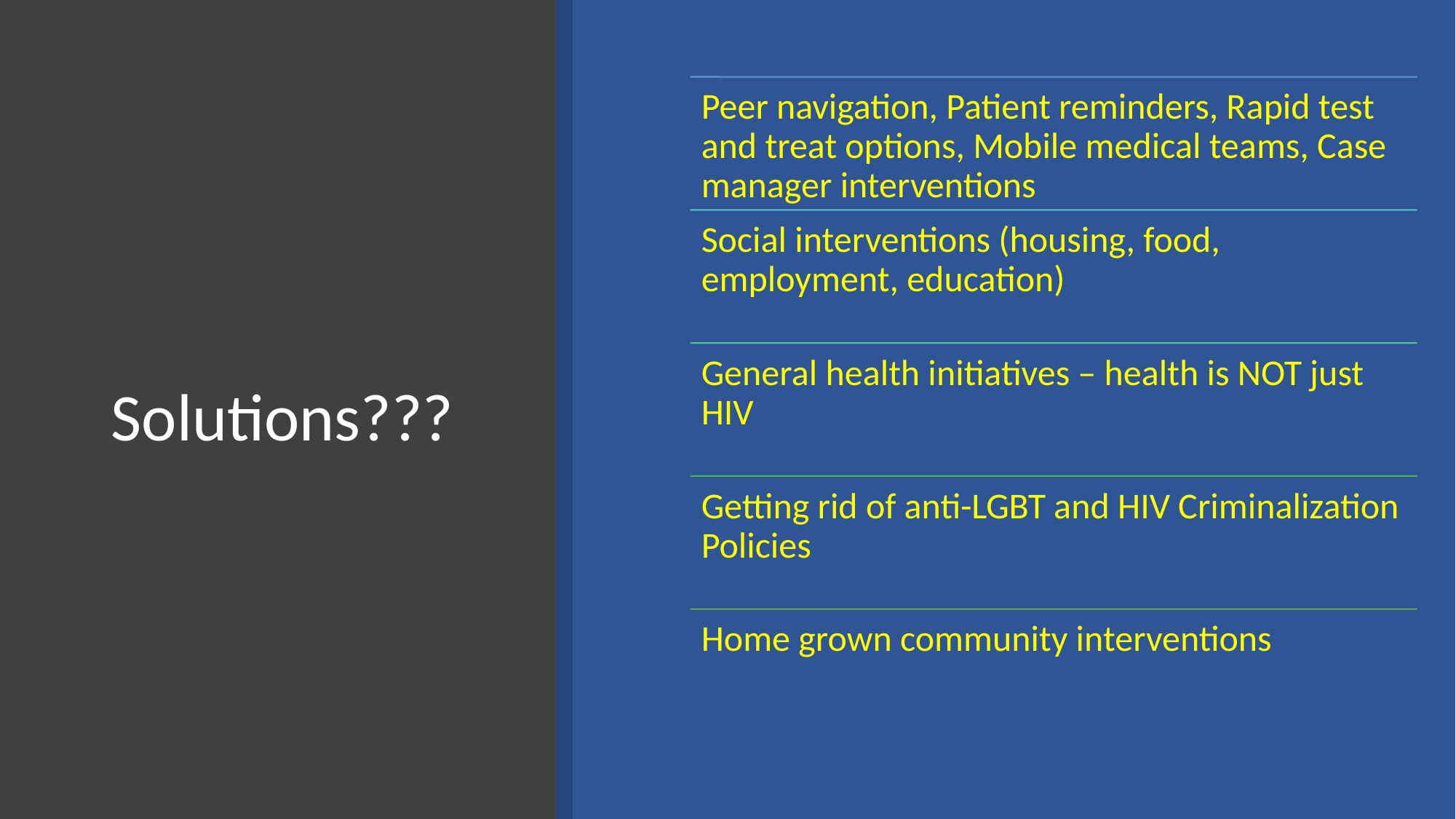

Peer navigation, Patient reminders, Rapid test and treat options, Mobile medical teams, Case manager interventions
Social interventions (housing, food, employment, education)
General health initiatives – health is NOT just HIV
Getting rid of anti-LGBT and HIV Criminalization Policies
Home grown community interventions
# Solutions???